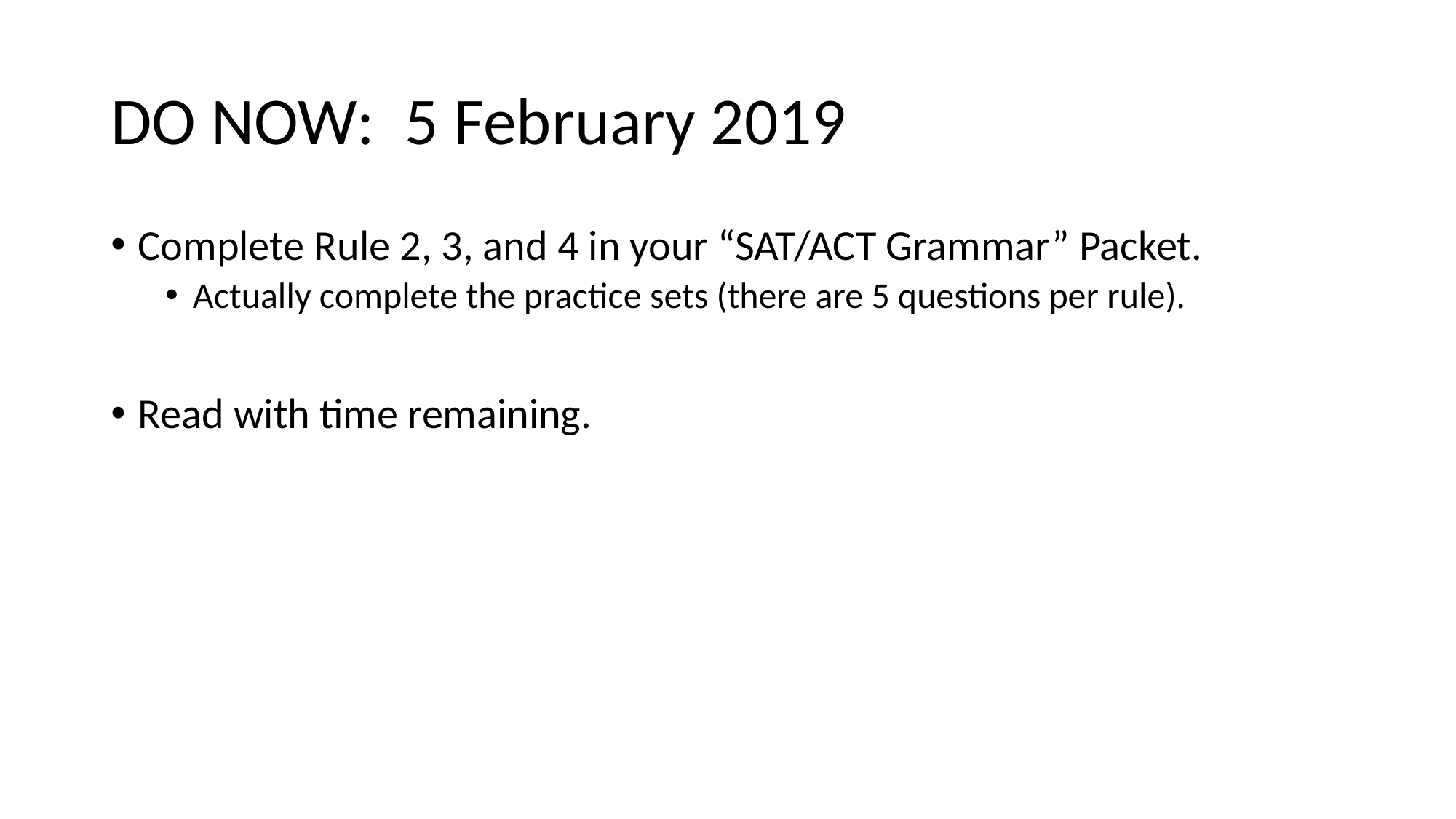

# DO NOW:  5 February 2019
Complete Rule 2, 3, and 4 in your “SAT/ACT Grammar” Packet.
Actually complete the practice sets (there are 5 questions per rule).

Read with time remaining.